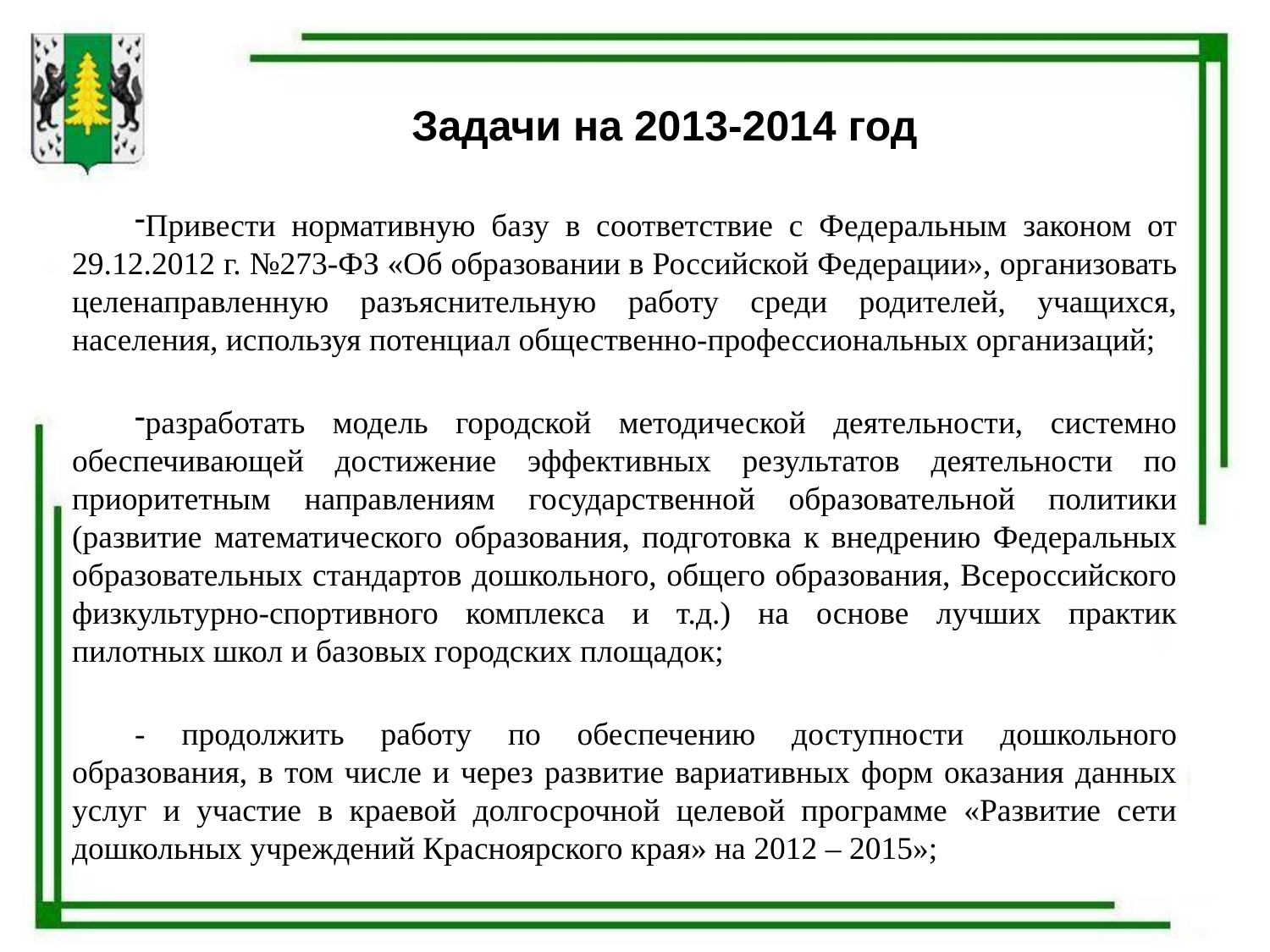

# Задачи на 2013-2014 год

Привести нормативную базу в соответствие с Федеральным законом от 29.12.2012 г. №273-ФЗ «Об образовании в Российской Федерации», организовать целенаправленную разъяснительную работу среди родителей, учащихся, населения, используя потенциал общественно-профессиональных организаций;

разработать модель городской методической деятельности, системно обеспечивающей достижение эффективных результатов деятельности по приоритетным направлениям государственной образовательной политики (развитие математического образования, подготовка к внедрению Федеральных образовательных стандартов дошкольного, общего образования, Всероссийского физкультурно-спортивного комплекса и т.д.) на основе лучших практик пилотных школ и базовых городских площадок;

- продолжить работу по обеспечению доступности дошкольного образования, в том числе и через развитие вариативных форм оказания данных услуг и участие в краевой долгосрочной целевой программе «Развитие сети дошкольных учреждений Красноярского края» на 2012 – 2015»;